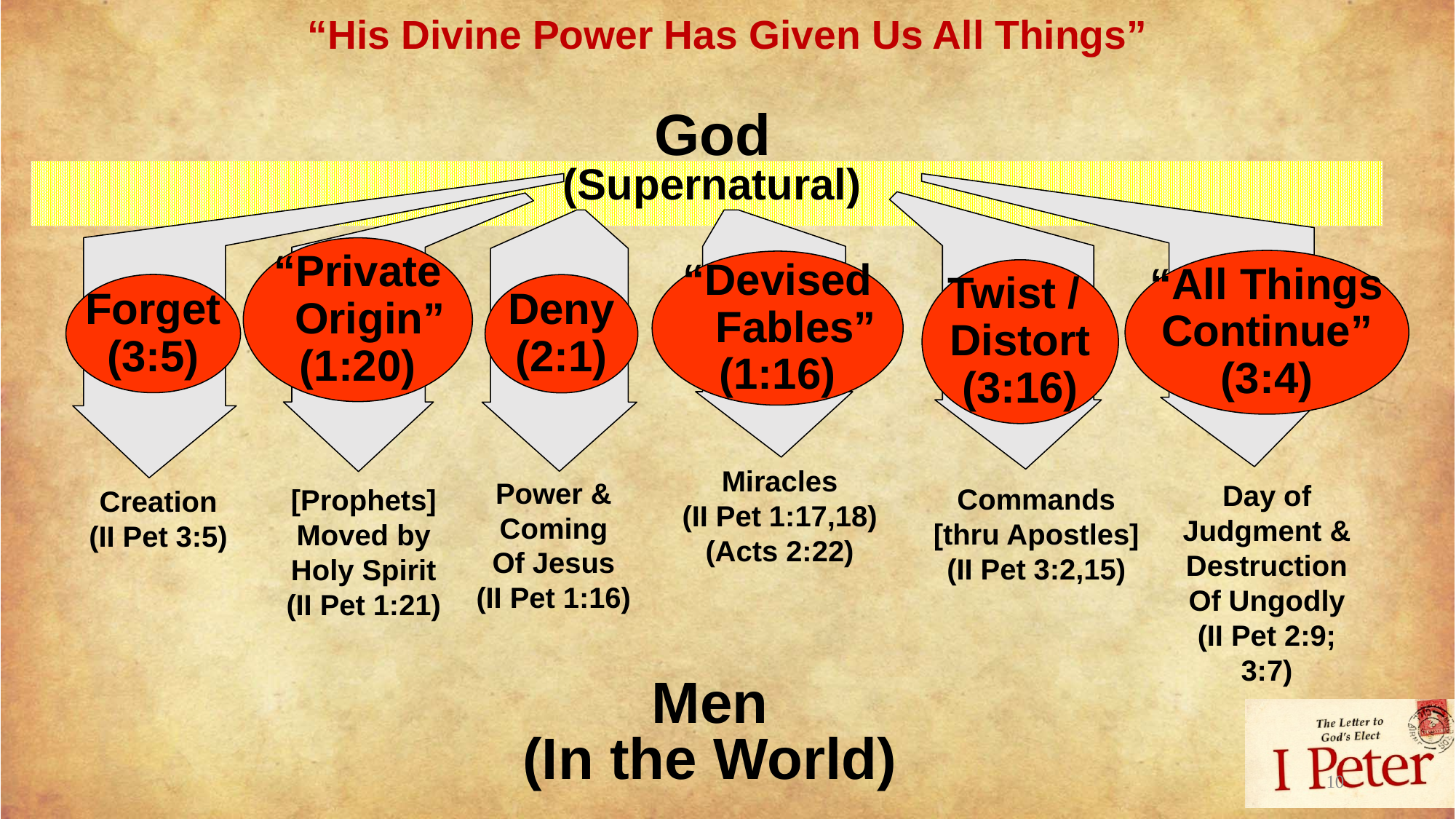

# “His Divine Power Has Given Us All Things”

God
(Supernatural)

Creation
(II Pet 3:5)

Day of
Judgment &
Destruction
Of Ungodly
(II Pet 2:9;
3:7)

Commands
[thru Apostles]
(II Pet 3:2,15)

[Prophets]
Moved by
Holy Spirit
(II Pet 1:21)

Miracles
(II Pet 1:17,18)
(Acts 2:22)

Power &
Coming
Of Jesus
(II Pet 1:16)
“Private
  Origin”
(1:20)
“All Things
Continue”
(3:4)
“Devised
   Fables”
(1:16)
Twist /
Distort
(3:16)
Forget
(3:5)
Deny
(2:1)
Men
(In the World)
10